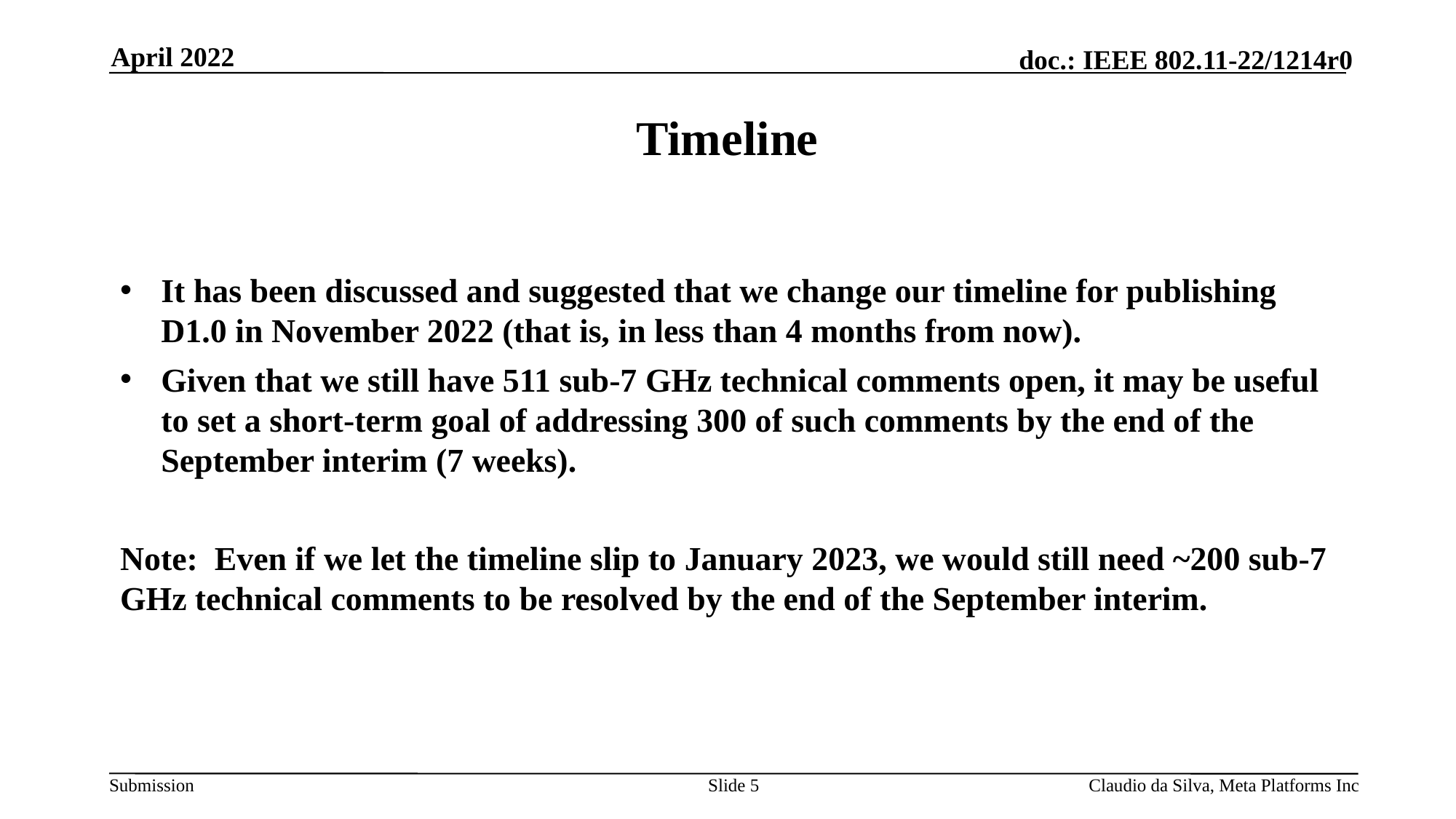

April 2022
# Timeline
It has been discussed and suggested that we change our timeline for publishing D1.0 in November 2022 (that is, in less than 4 months from now).
Given that we still have 511 sub-7 GHz technical comments open, it may be useful to set a short-term goal of addressing 300 of such comments by the end of the September interim (7 weeks).

Note:  Even if we let the timeline slip to January 2023, we would still need ~200 sub-7 GHz technical comments to be resolved by the end of the September interim.
Slide 5
Claudio da Silva, Meta Platforms Inc